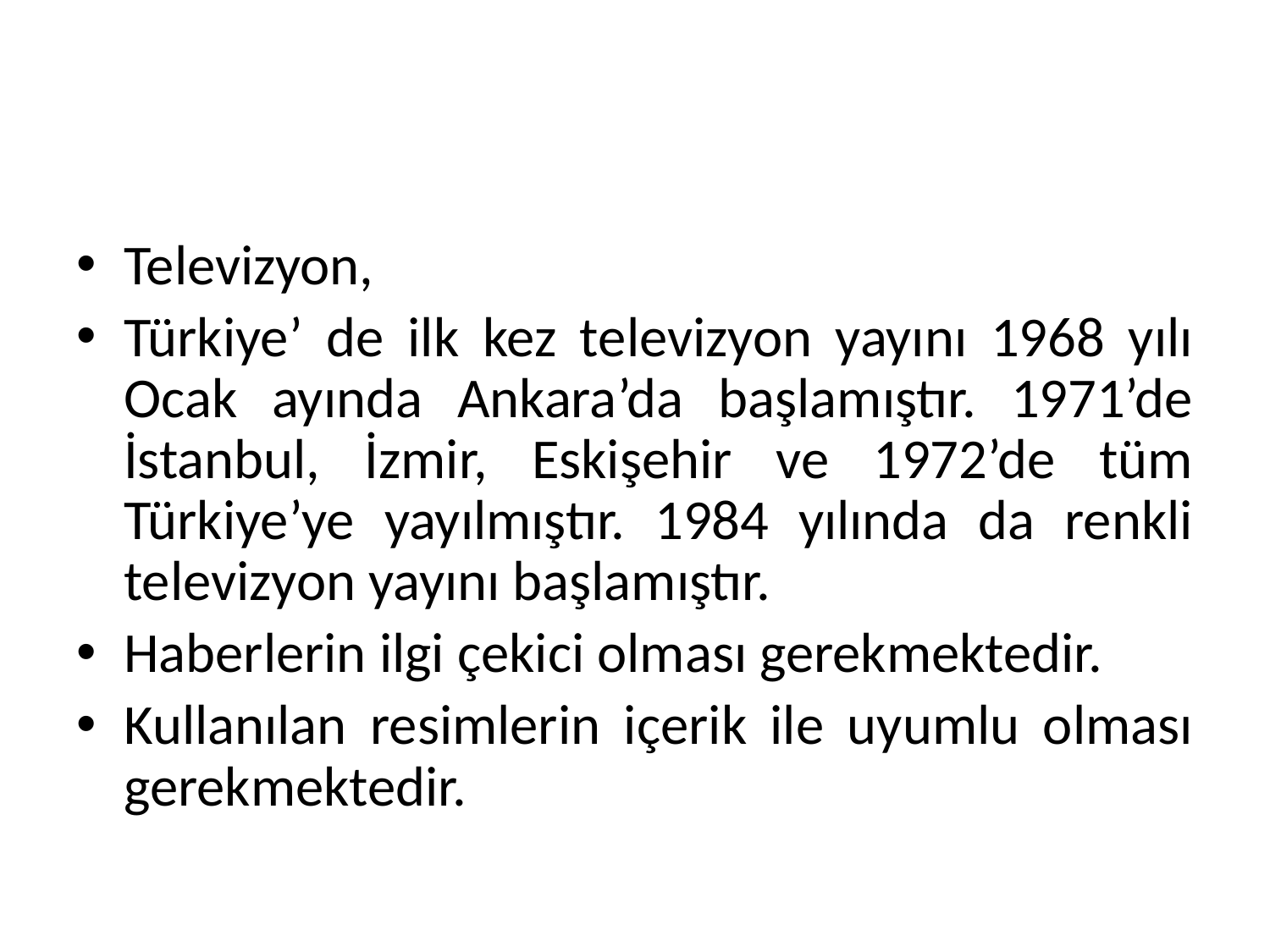

#
Televizyon,
Türkiye’ de ilk kez televizyon yayını 1968 yılı Ocak ayında Ankara’da başlamıştır. 1971’de İstanbul, İzmir, Eskişehir ve 1972’de tüm Türkiye’ye yayılmıştır. 1984 yılında da renkli televizyon yayını başlamıştır.
Haberlerin ilgi çekici olması gerekmektedir.
Kullanılan resimlerin içerik ile uyumlu olması gerekmektedir.